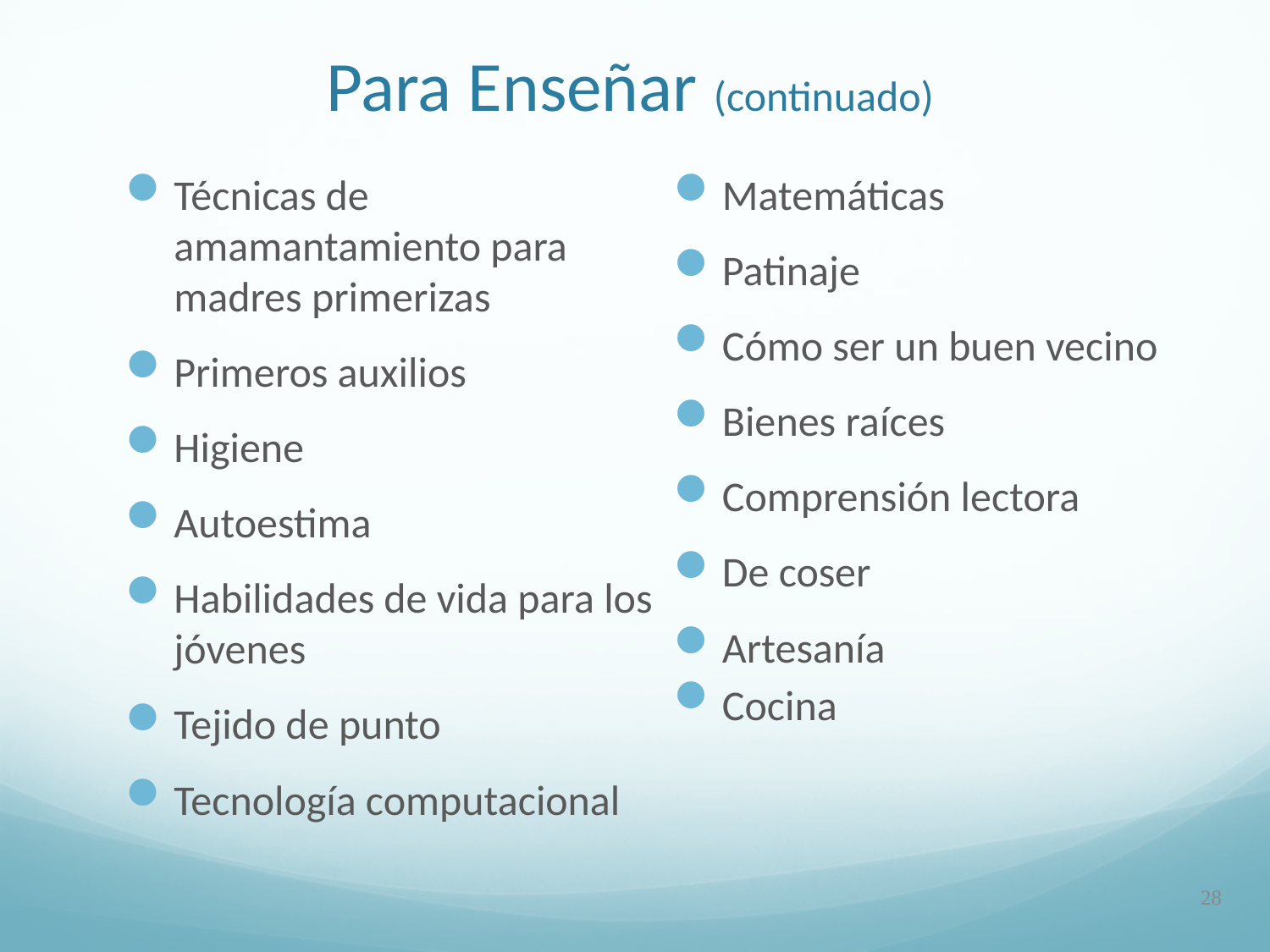

Para Enseñar (continuado)
Técnicas de amamantamiento para madres primerizas
Primeros auxilios
Higiene
Autoestima
Habilidades de vida para los jóvenes
Tejido de punto
Tecnología computacional
Matemáticas
Patinaje
Cómo ser un buen vecino
Bienes raíces
Comprensión lectora
De coser
Artesanía
Cocina
28